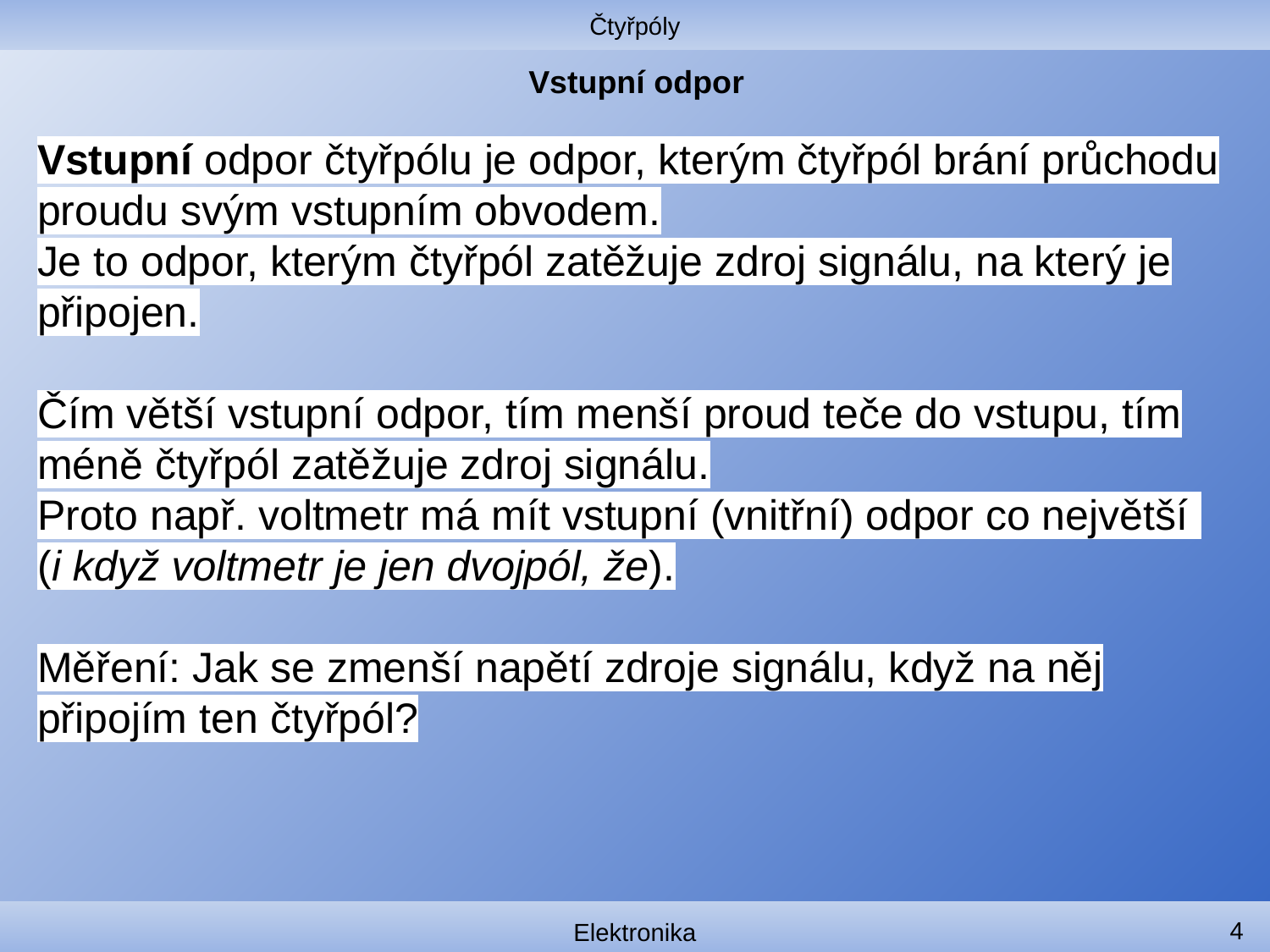

Čtyřpóly
# Vstupní odpor
Vstupní odpor čtyřpólu je odpor, kterým čtyřpól brání průchodu proudu svým vstupním obvodem.
Je to odpor, kterým čtyřpól zatěžuje zdroj signálu, na který je připojen.

Čím větší vstupní odpor, tím menší proud teče do vstupu, tím méně čtyřpól zatěžuje zdroj signálu.
Proto např. voltmetr má mít vstupní (vnitřní) odpor co největší
(i když voltmetr je jen dvojpól, že).

Měření: Jak se zmenší napětí zdroje signálu, když na něj připojím ten čtyřpól?
4
Elektronika